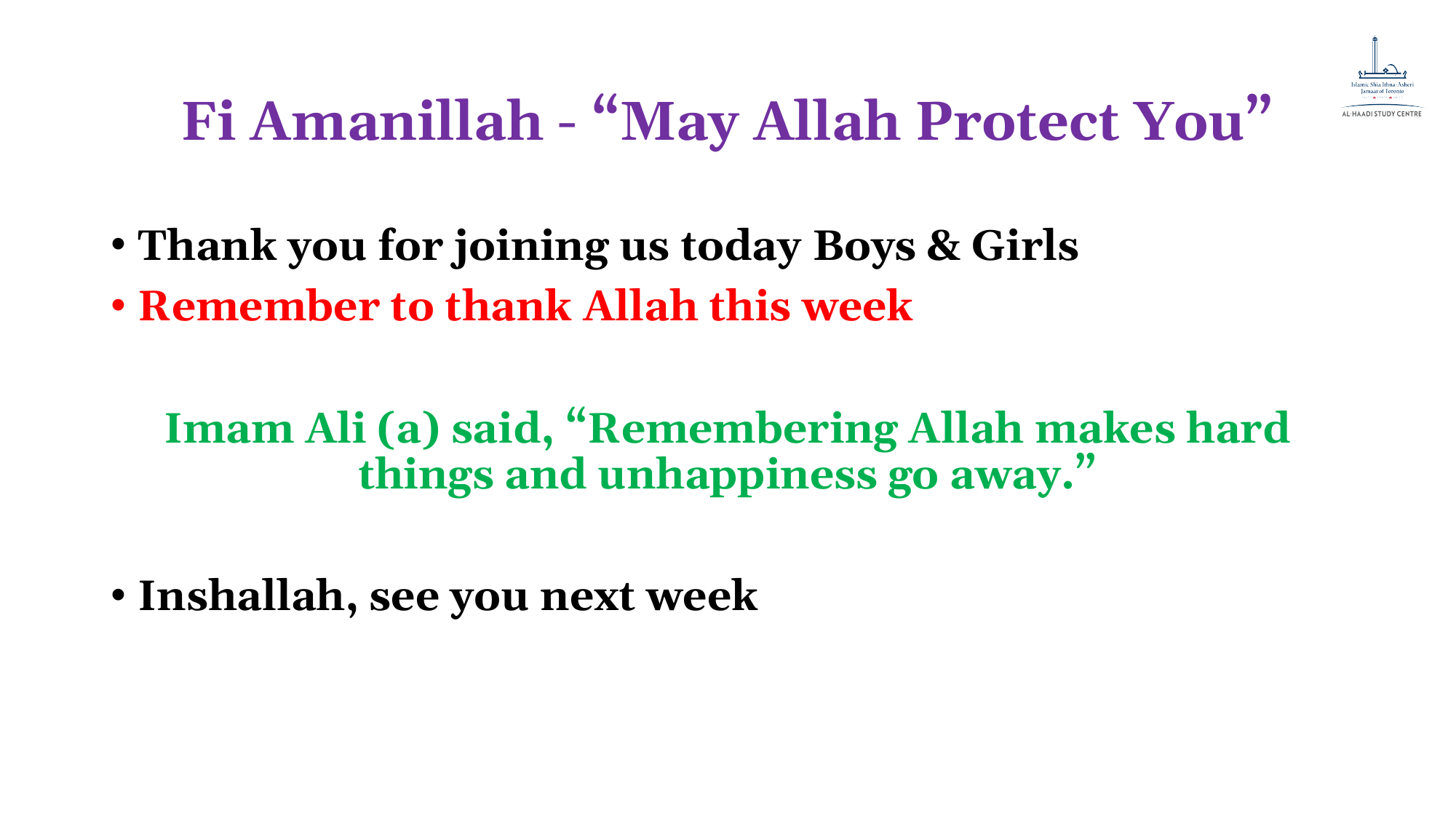

# Fi Amanillah - “May Allah Protect You”
Thank you for joining us today Boys & Girls
Remember to thank Allah this week

Imam Ali (a) said, “Remembering Allah makes hard things and unhappiness go away.”

Inshallah, see you next week